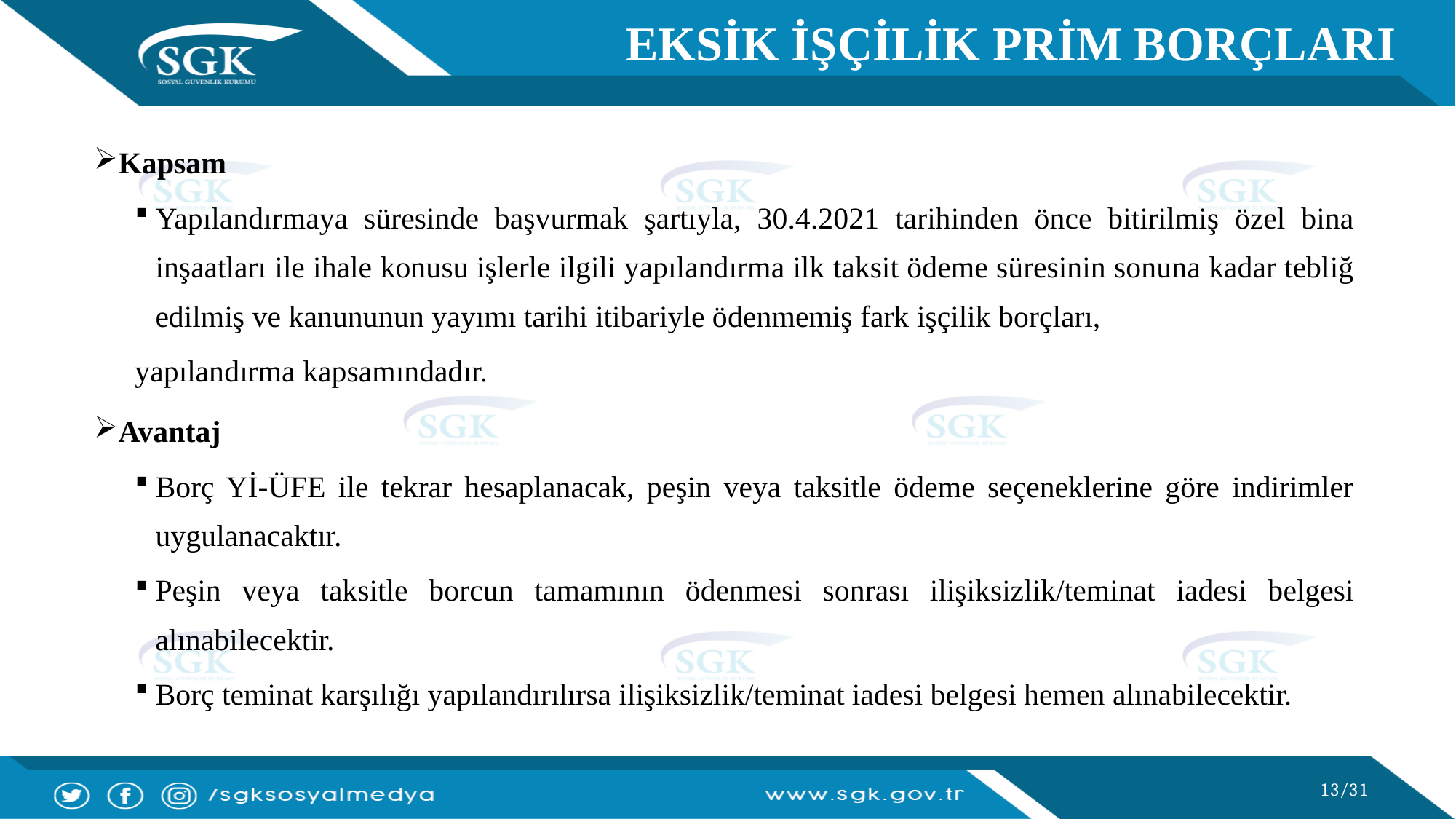

EKSİK İŞÇİLİK PRİM BORÇLARI
Kapsam
Yapılandırmaya süresinde başvurmak şartıyla, 30.4.2021 tarihinden önce bitirilmiş özel bina inşaatları ile ihale konusu işlerle ilgili yapılandırma ilk taksit ödeme süresinin sonuna kadar tebliğ edilmiş ve kanununun yayımı tarihi itibariyle ödenmemiş fark işçilik borçları,
yapılandırma kapsamındadır.
Avantaj
Borç Yİ-ÜFE ile tekrar hesaplanacak, peşin veya taksitle ödeme seçeneklerine göre indirimler uygulanacaktır.
Peşin veya taksitle borcun tamamının ödenmesi sonrası ilişiksizlik/teminat iadesi belgesi alınabilecektir.
Borç teminat karşılığı yapılandırılırsa ilişiksizlik/teminat iadesi belgesi hemen alınabilecektir.